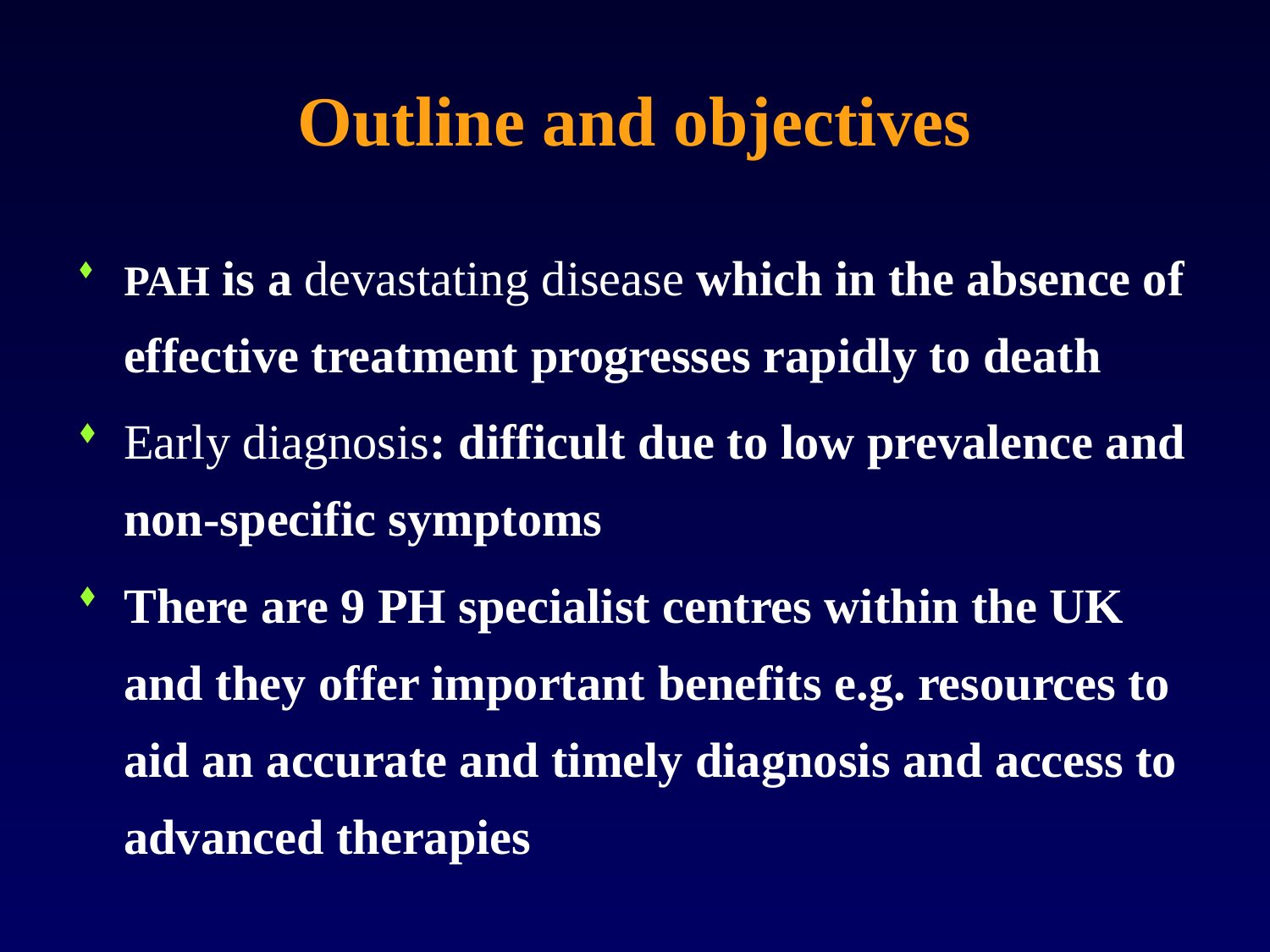

# Outline and objectives
PAH is a devastating disease which in the absence of effective treatment progresses rapidly to death
Early diagnosis: difficult due to low prevalence and non-specific symptoms
There are 9 PH specialist centres within the UK and they offer important benefits e.g. resources to aid an accurate and timely diagnosis and access to advanced therapies